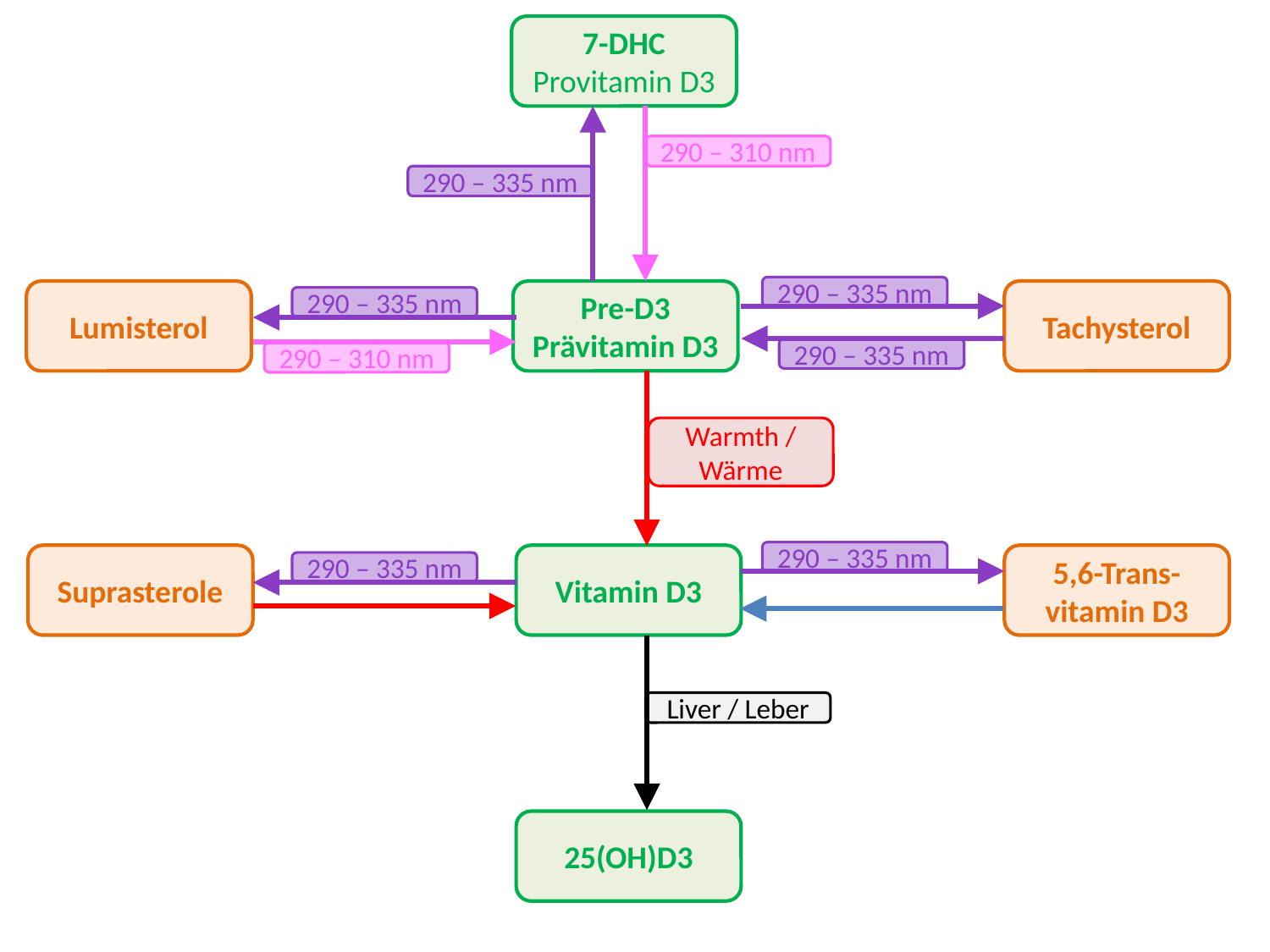

7-DHC
Provitamin D3
290 – 310 nm
290 – 335 nm
290 – 335 nm
Lumisterol
Pre-D3
Prävitamin D3
Tachysterol
290 – 335 nm
290 – 335 nm
290 – 310 nm
Warmth / Wärme
290 – 335 nm
Suprasterole
Vitamin D3
5,6-Trans-vitamin D3
290 – 335 nm
Liver / Leber
25(OH)D3